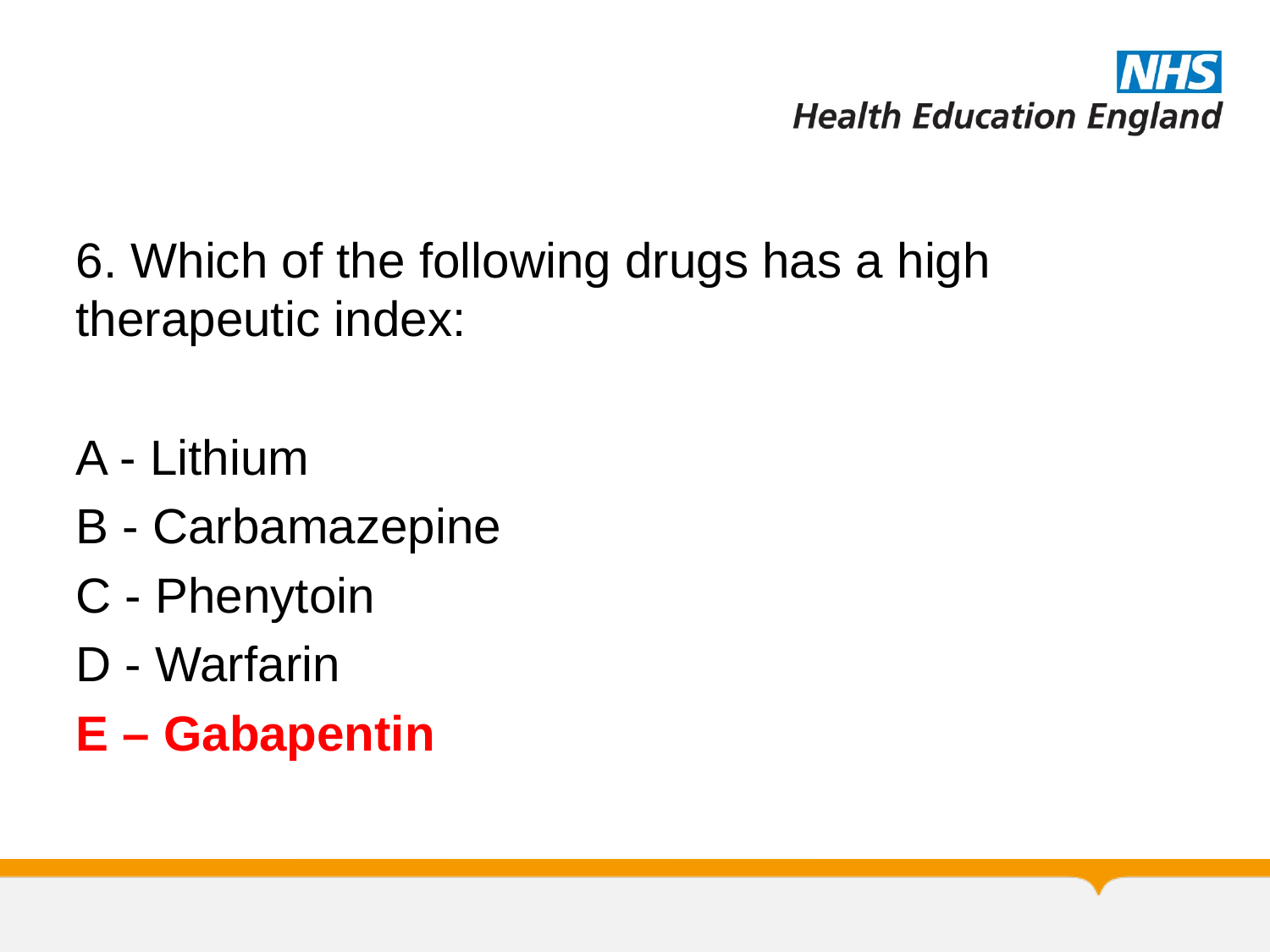

#
6. Which of the following drugs has a high therapeutic index:

A - Lithium
B - Carbamazepine
C - Phenytoin
D - Warfarin
E – Gabapentin